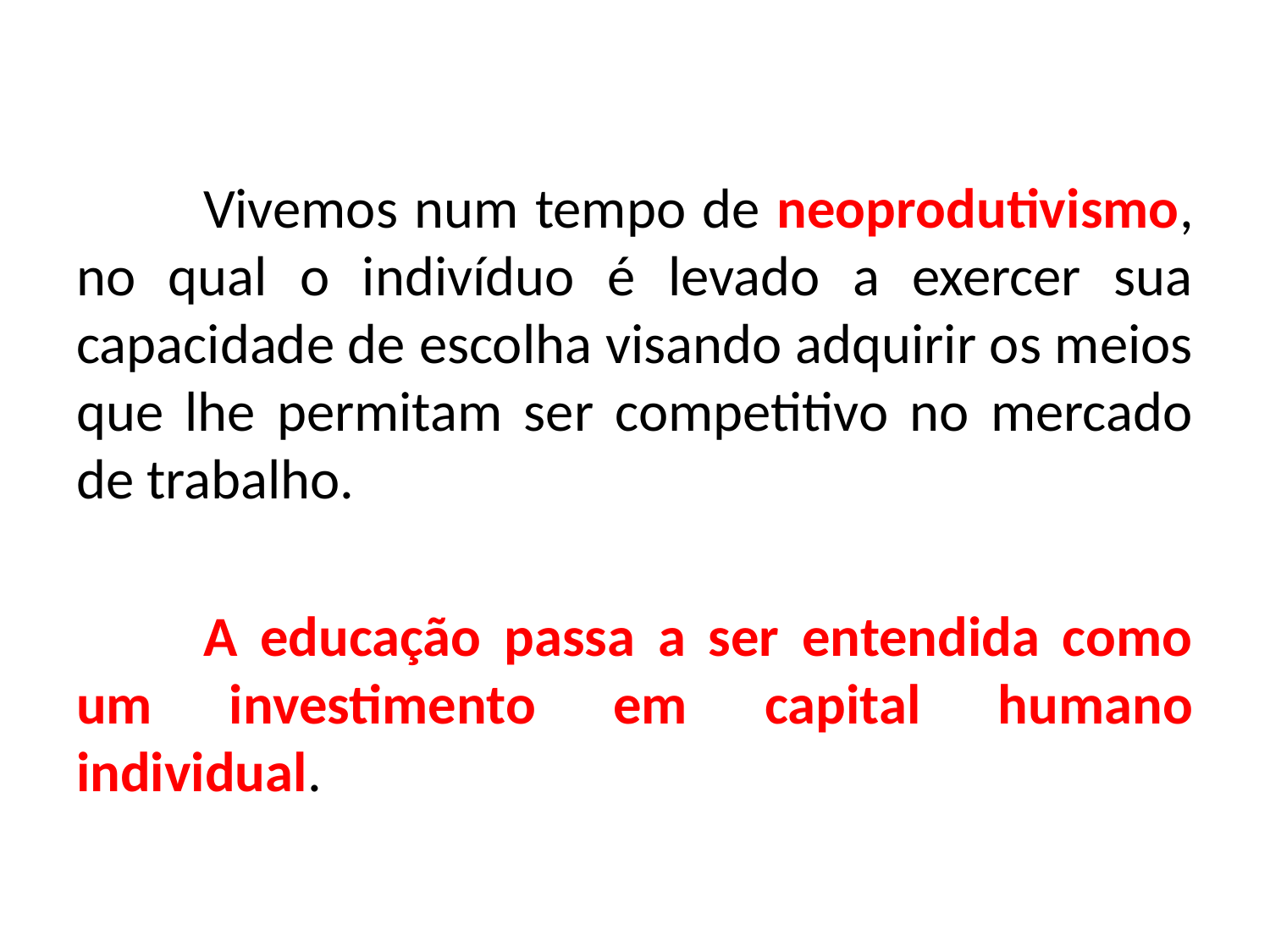

Vivemos num tempo de neoprodutivismo, no qual o indivíduo é levado a exercer sua capacidade de escolha visando adquirir os meios que lhe permitam ser competitivo no mercado de trabalho.

	A educação passa a ser entendida como um investimento em capital humano individual.